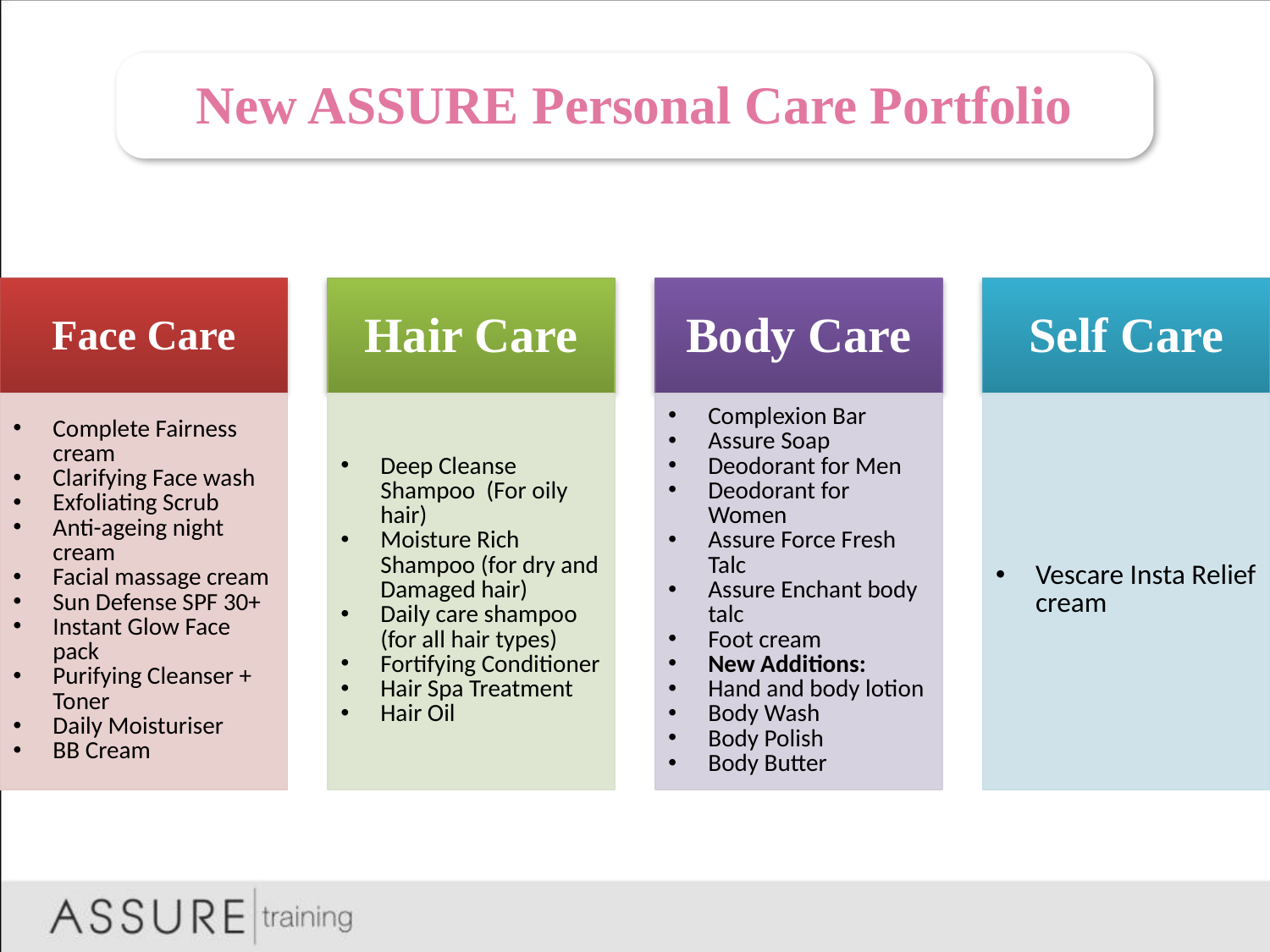

New ASSURE Personal Care Portfolio
Face Care
Complete Fairness cream
Clarifying Face wash
Hair Care
Deep Cleanse Shampoo  (For oily hair)
Body Care
Complexion Bar
Anti-ageing night cream
Sun Defense SPF 30+
Instant Glow Face pack
Purifying Cleanser + Toner
Daily Moisturiser
Moisture Rich Shampoo (for dry and Damaged hair)
Daily care shampoo (for all hair types)
Assure Soap
Deodorant for Men
Deodorant for Women
Exfoliating Scrub
Facial massage cream
Fortifying Conditioner
Hair Spa Treatment
Assure Force Fresh Talc
Assure Enchant body talc
Hair Oil
Foot cream
Self Care
Vescare Insta Relief cream
New Additions:
Body Wash
Body Polish
Body Butter
Hand and body lotion
BB Cream